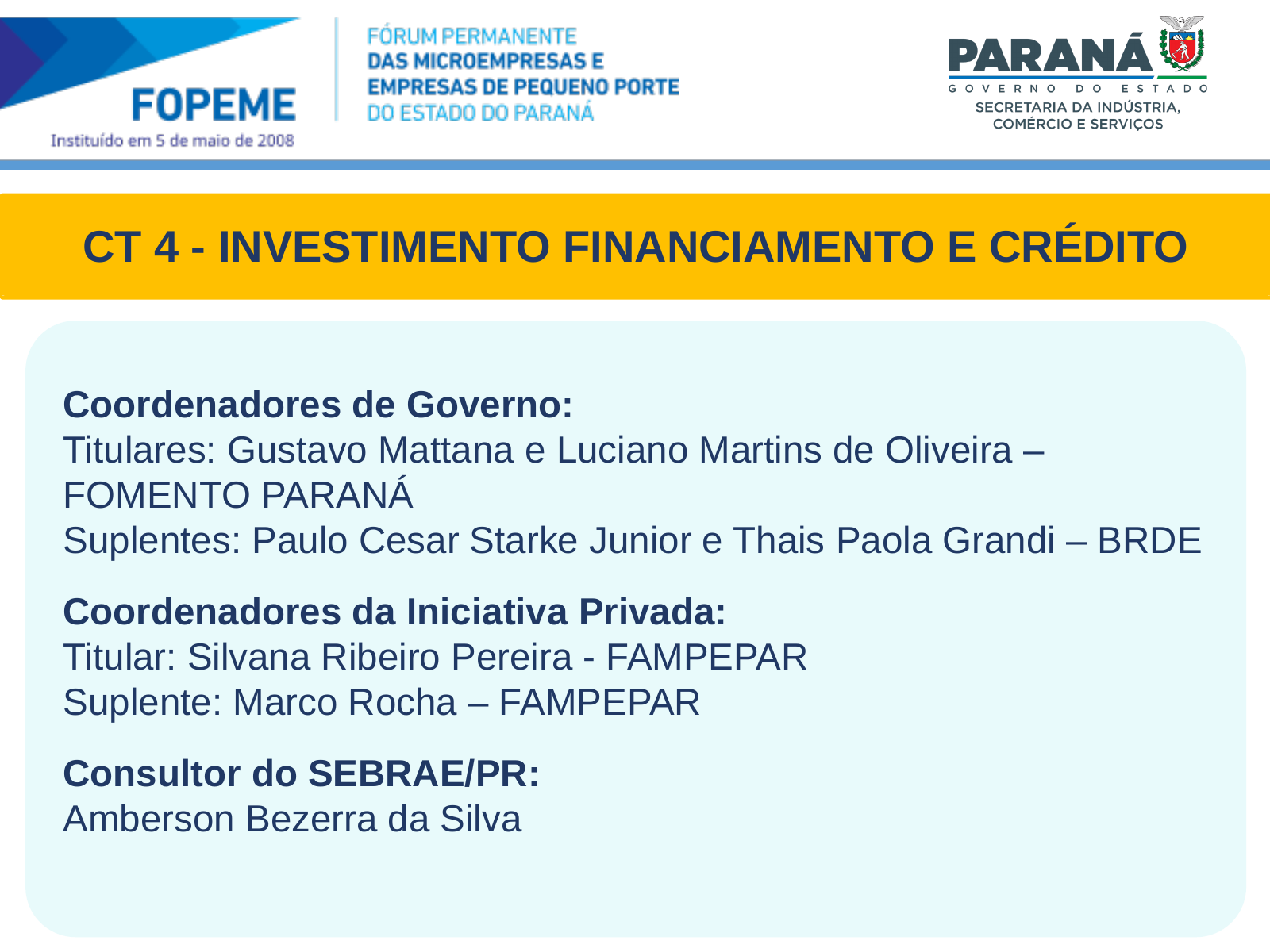

CT 4 - INVESTIMENTO FINANCIAMENTO E CRÉDITO

Coordenadores de Governo:
Titulares: Gustavo Mattana e Luciano Martins de Oliveira – FOMENTO PARANÁ
Suplentes: Paulo Cesar Starke Junior e Thais Paola Grandi – BRDE

Coordenadores da Iniciativa Privada:
Titular: Silvana Ribeiro Pereira - FAMPEPAR
Suplente: Marco Rocha – FAMPEPAR

Consultor do SEBRAE/PR:
Amberson Bezerra da Silva